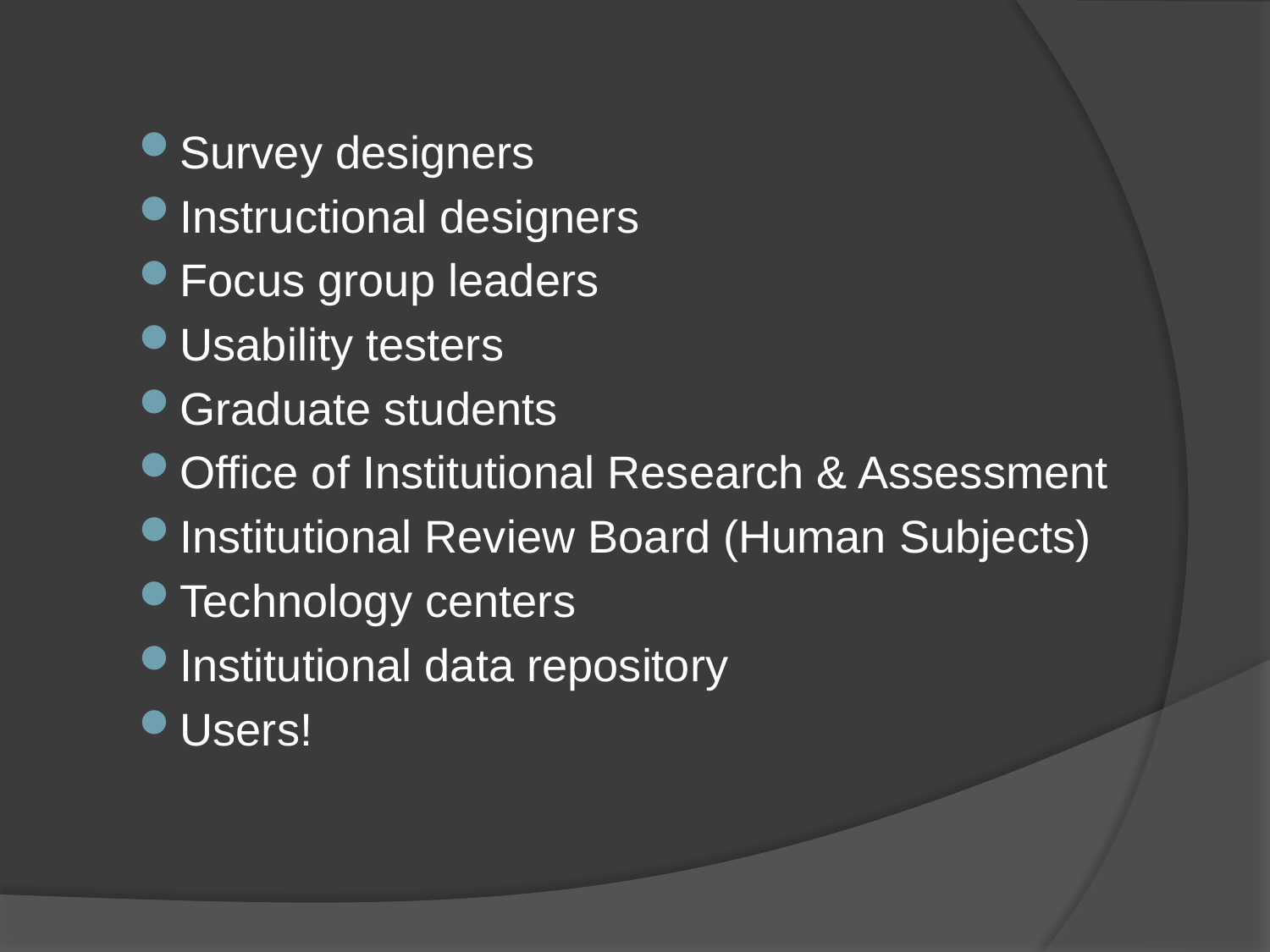

Survey designers
Instructional designers
Focus group leaders
Usability testers
Graduate students
Office of Institutional Research & Assessment
Institutional Review Board (Human Subjects)
Technology centers
Institutional data repository
Users!